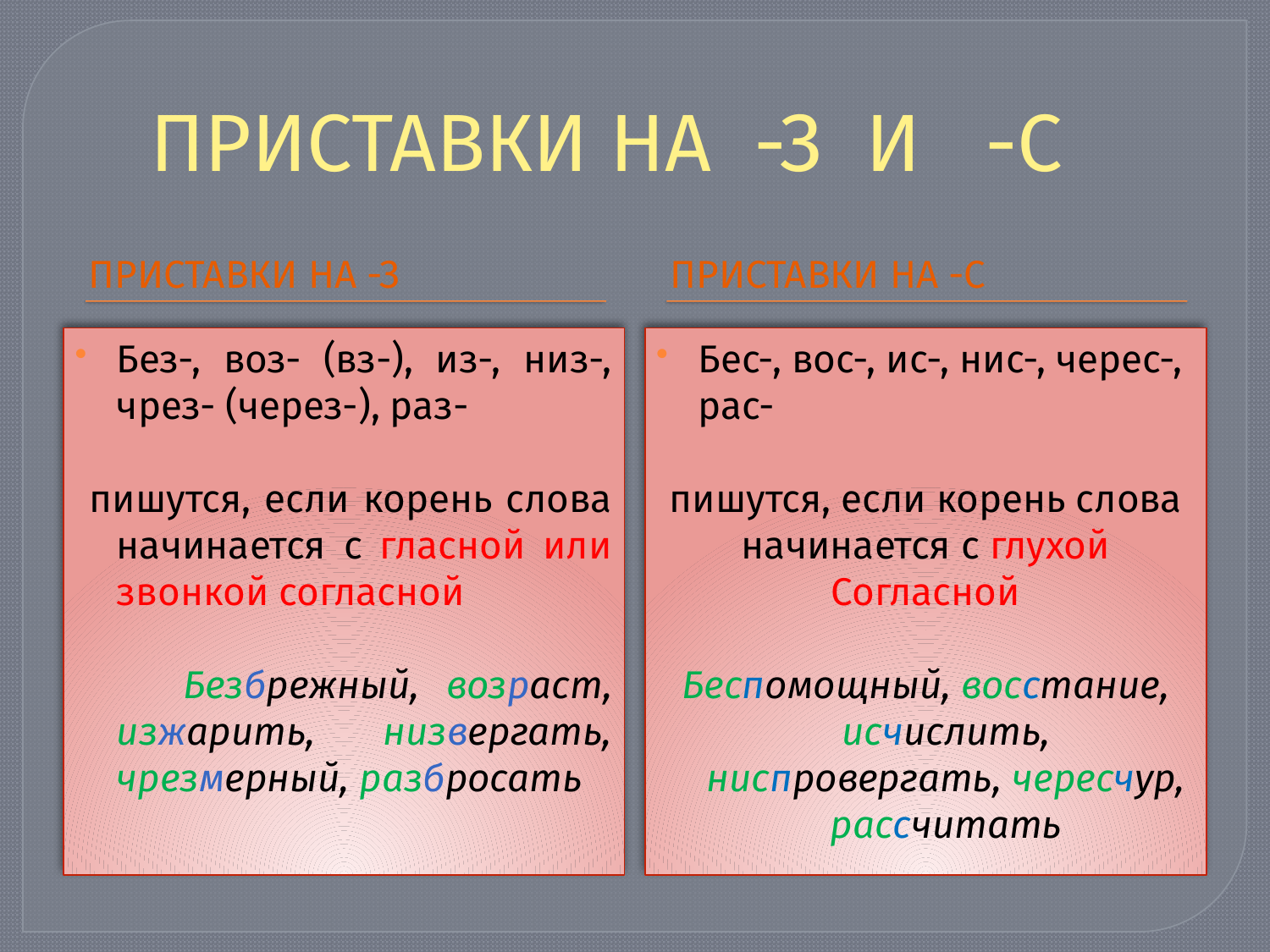

# ПРИСТАВКИ НА  -З  И   -С
Приставки на -з
Приставки на -с
Без-, воз- (вз-), из-, низ-, чрез- (через-), раз-

 пишутся, если корень слова начинается с гласной или звонкой согласной

    Безбрежный, возраст, изжарить, низвергать, чрезмерный, разбросать
Бес-, вос-, ис-, нис-, черес-, рас-

пишутся, если корень слова
начинается с глухой
Согласной

Беспомощный, восстание, исчислить, ниспровергать, чересчур, рассчитать